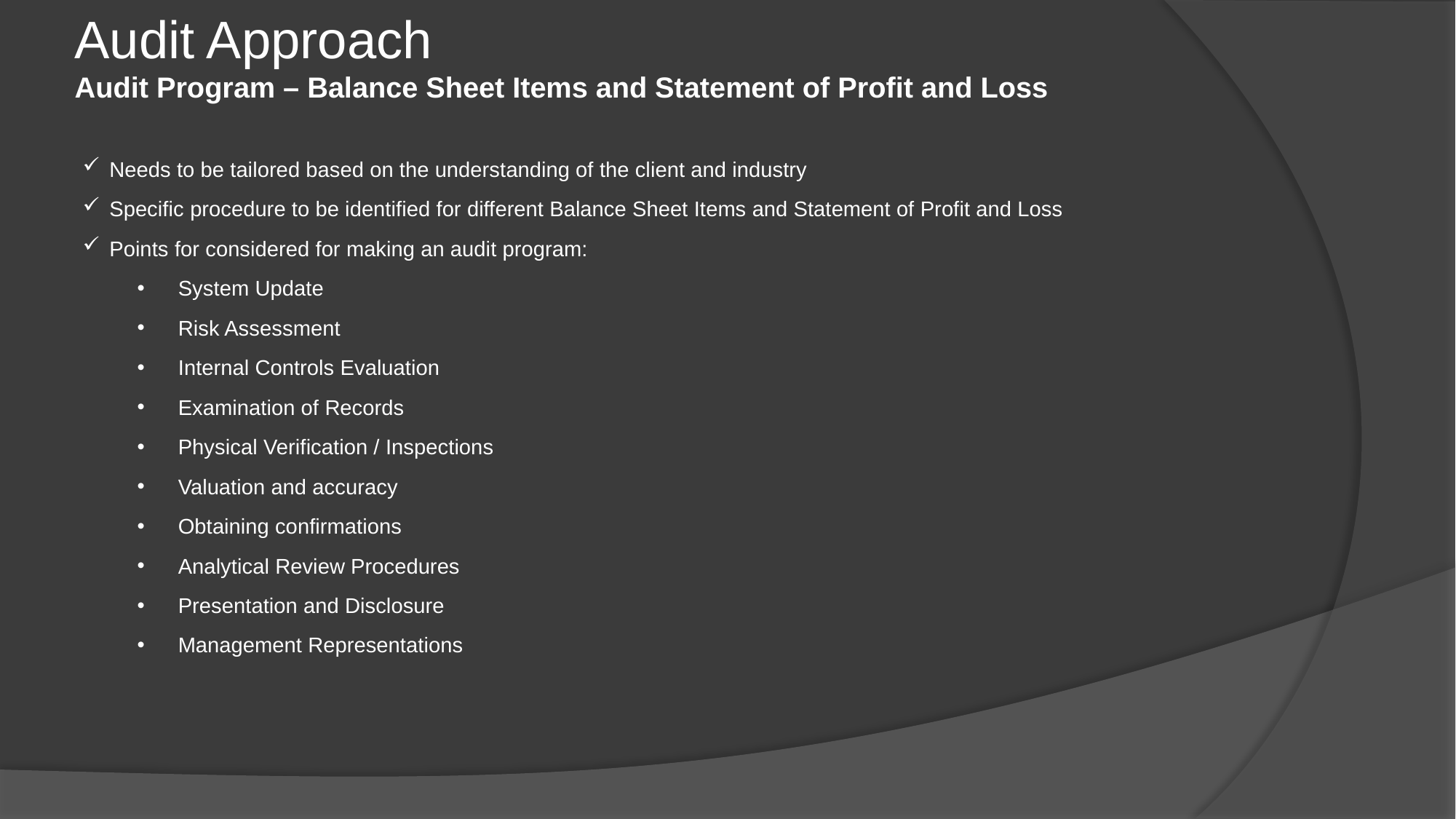

# Audit Approach Audit Program – Balance Sheet Items and Statement of Profit and Loss
Needs to be tailored based on the understanding of the client and industry
Specific procedure to be identified for different Balance Sheet Items and Statement of Profit and Loss
Points for considered for making an audit program:
System Update
Risk Assessment
Internal Controls Evaluation
Examination of Records
Physical Verification / Inspections
Valuation and accuracy
Obtaining confirmations
Analytical Review Procedures
Presentation and Disclosure
Management Representations